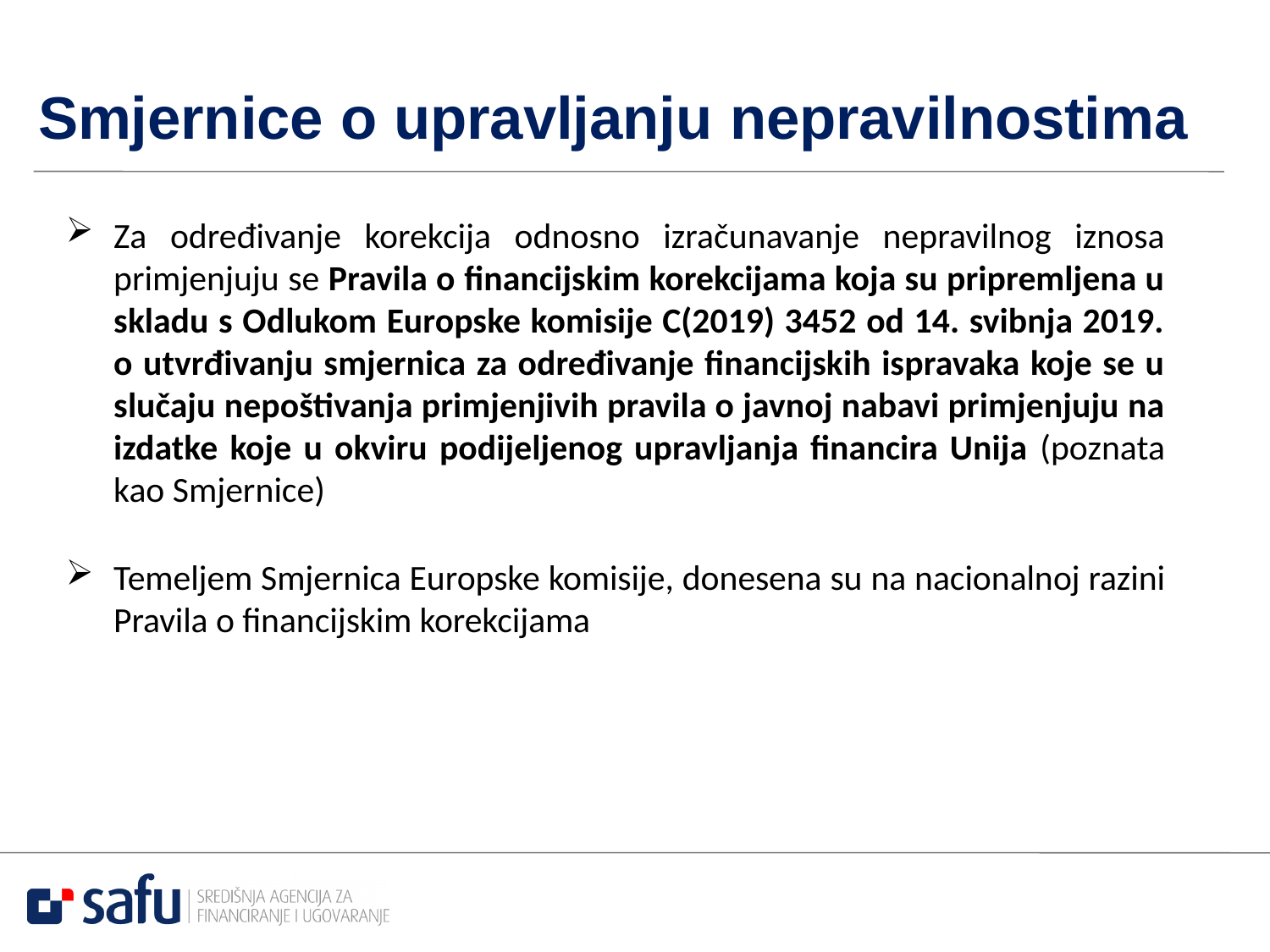

# Smjernice o upravljanju nepravilnostima

Za određivanje korekcija odnosno izračunavanje nepravilnog iznosa primjenjuju se Pravila o financijskim korekcijama koja su pripremljena u skladu s Odlukom Europske komisije C(2019) 3452 od 14. svibnja 2019. o utvrđivanju smjernica za određivanje financijskih ispravaka koje se u slučaju nepoštivanja primjenjivih pravila o javnoj nabavi primjenjuju na izdatke koje u okviru podijeljenog upravljanja financira Unija (poznata kao Smjernice)

Temeljem Smjernica Europske komisije, donesena su na nacionalnoj razini Pravila o financijskim korekcijama